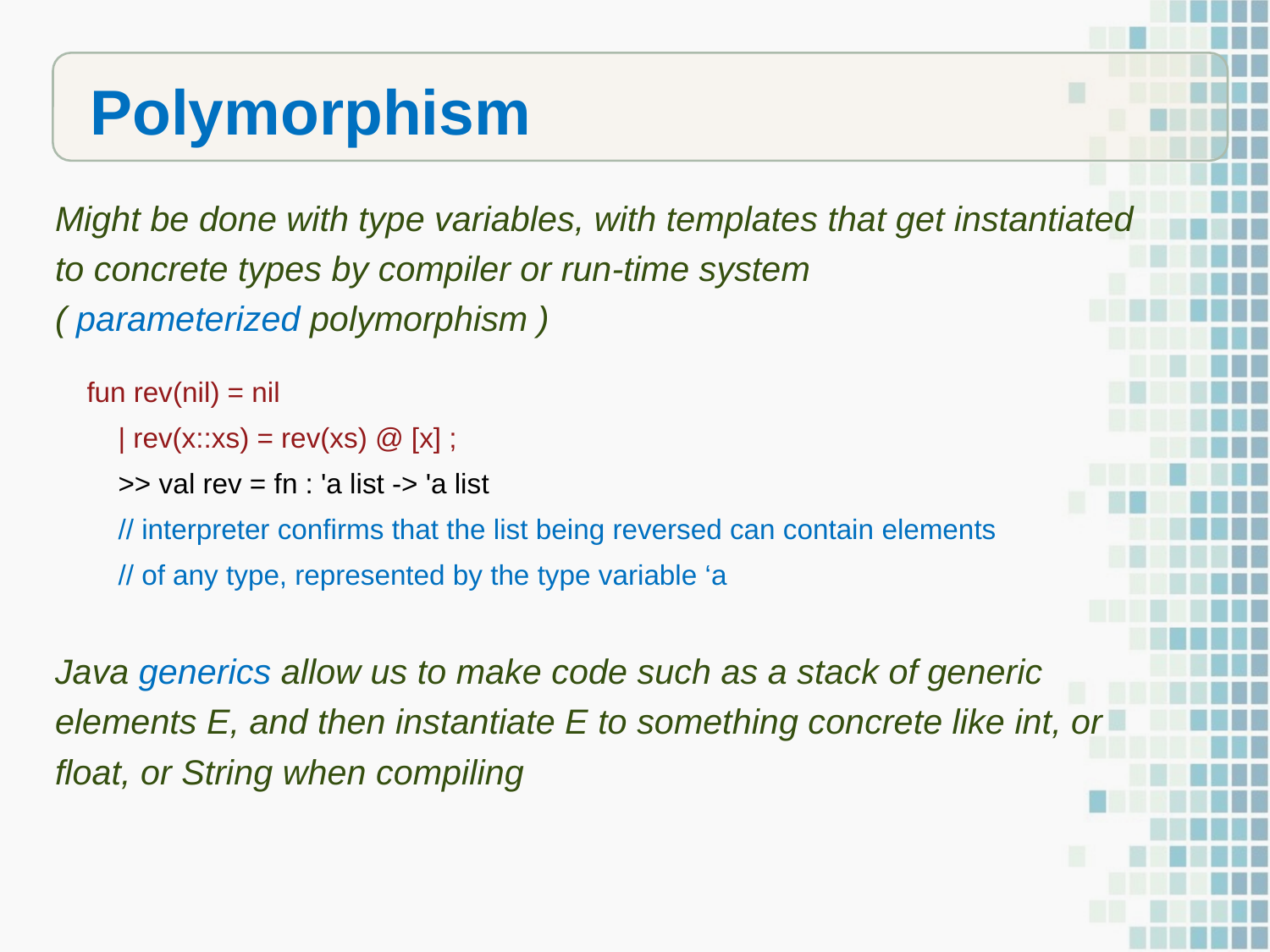

Polymorphism
Might be done with type variables, with templates that get instantiated
to concrete types by compiler or run-time system
( parameterized polymorphism )
fun rev(nil) = nil
    | rev(x::xs) = rev(xs) @ [x] ;
    >> val rev = fn : 'a list -> 'a list
    // interpreter confirms that the list being reversed can contain elements
    // of any type, represented by the type variable ‘a
Java generics allow us to make code such as a stack of generic elements E, and then instantiate E to something concrete like int, or float, or String when compiling